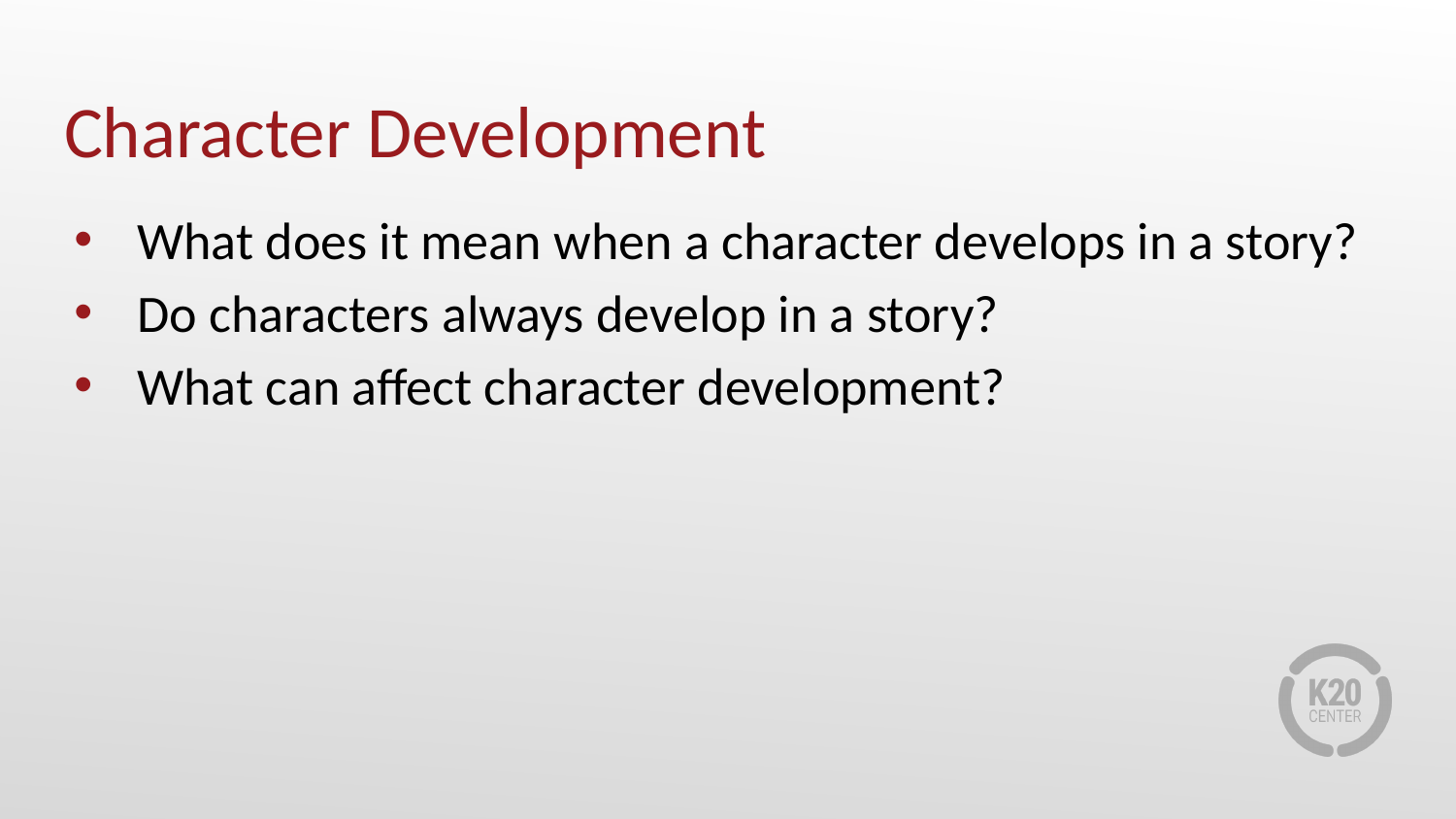

# Character Development
What does it mean when a character develops in a story?
Do characters always develop in a story?
What can affect character development?